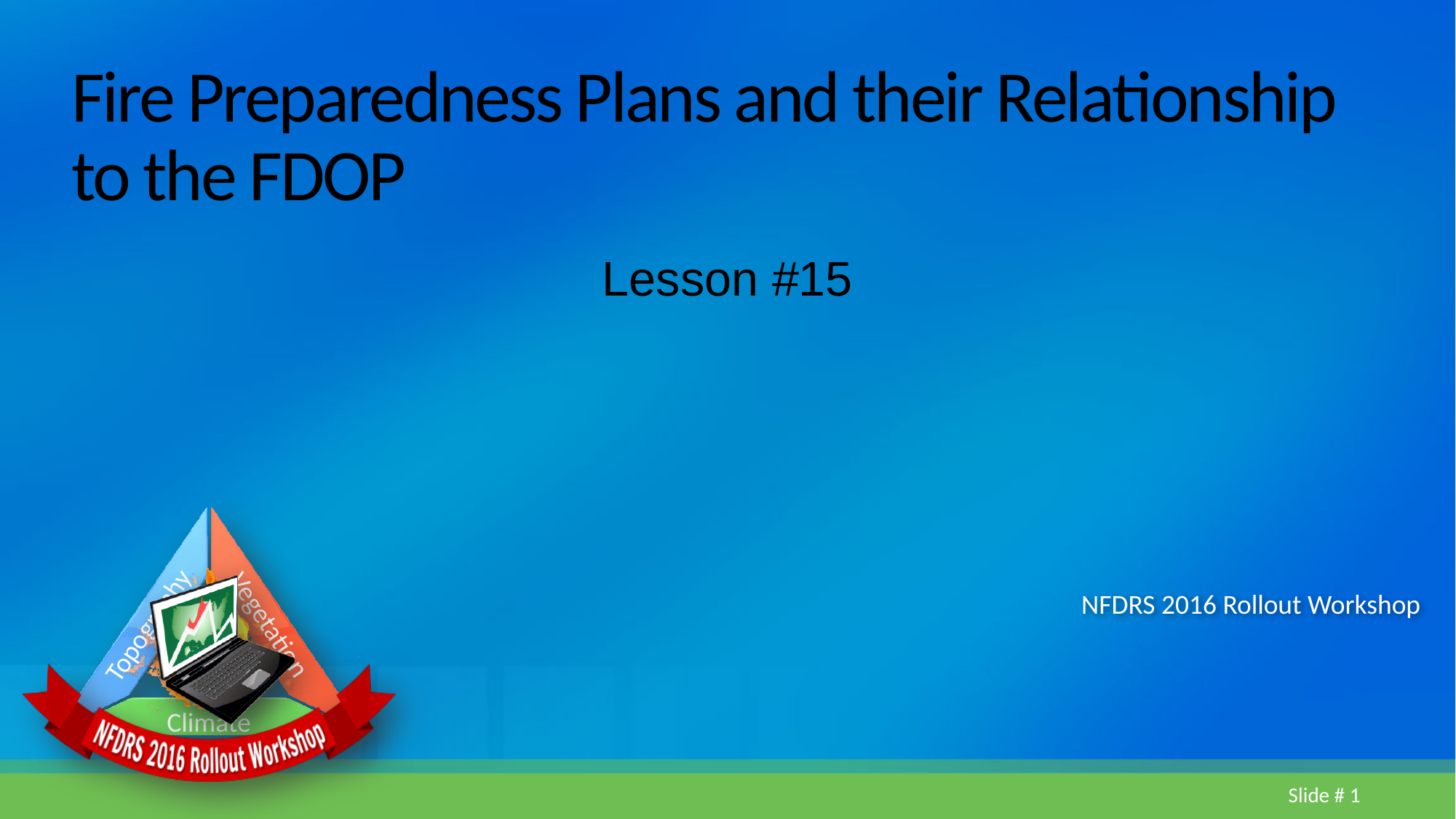

# Fire Preparedness Plans and their Relationship to the FDOP
Lesson #15